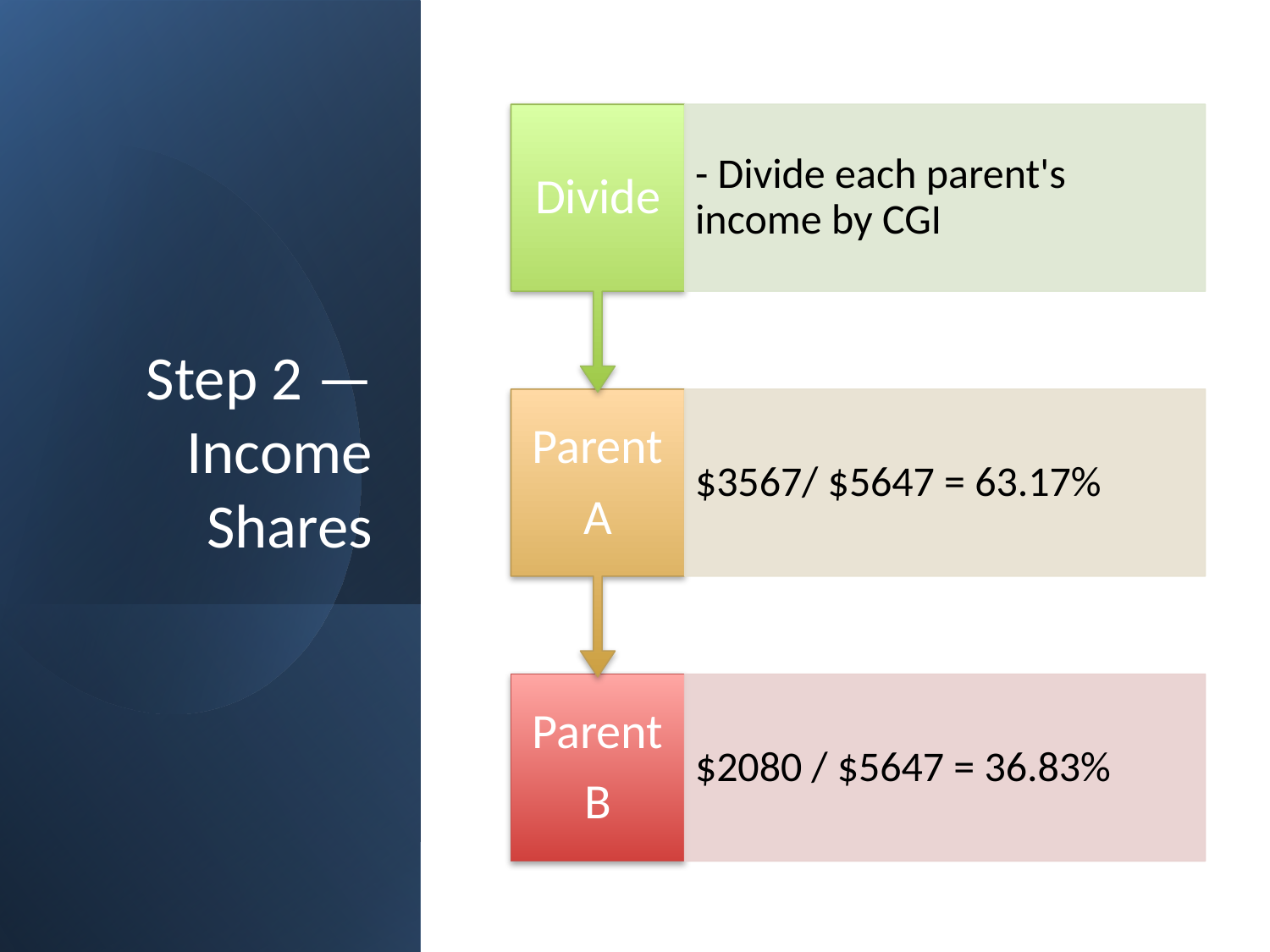

Parent
B
$2080 / $5647 = 36.83%
Parent
A
$3567/ $5647 = 63.17%
Divide
- Divide each parent's income by CGI

# Step 2 — Income Shares